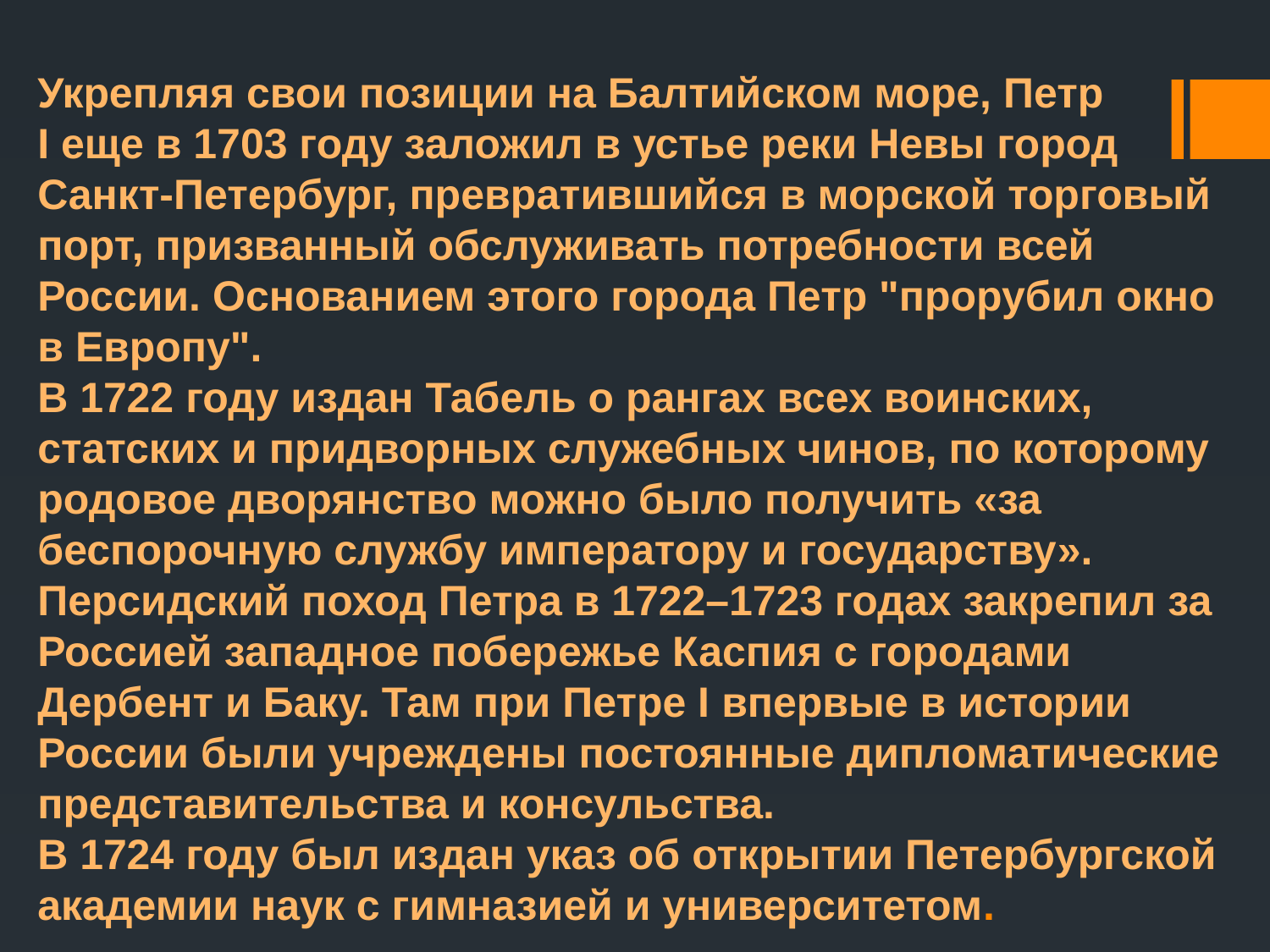

# Укрепляя свои позиции на Балтийском море, Петр I еще в 1703 году заложил в устье реки Невы город Санкт-Петербург, превратившийся в морской торговый порт, призванный обслуживать потребности всей России. Основанием этого города Петр "прорубил окно в Европу". В 1722 году издан Табель о рангах всех воинских, статских и придворных служебных чинов, по которому родовое дворянство можно было получить «за беспорочную службу императору и государству». Персидский поход Петра в 1722–1723 годах закрепил за Россией западное побережье Каспия с городами Дербент и Баку. Там при Петре I впервые в истории России были учреждены постоянные дипломатические представительства и консульства. В 1724 году был издан указ об открытии Петербургской академии наук с гимназией и университетом.